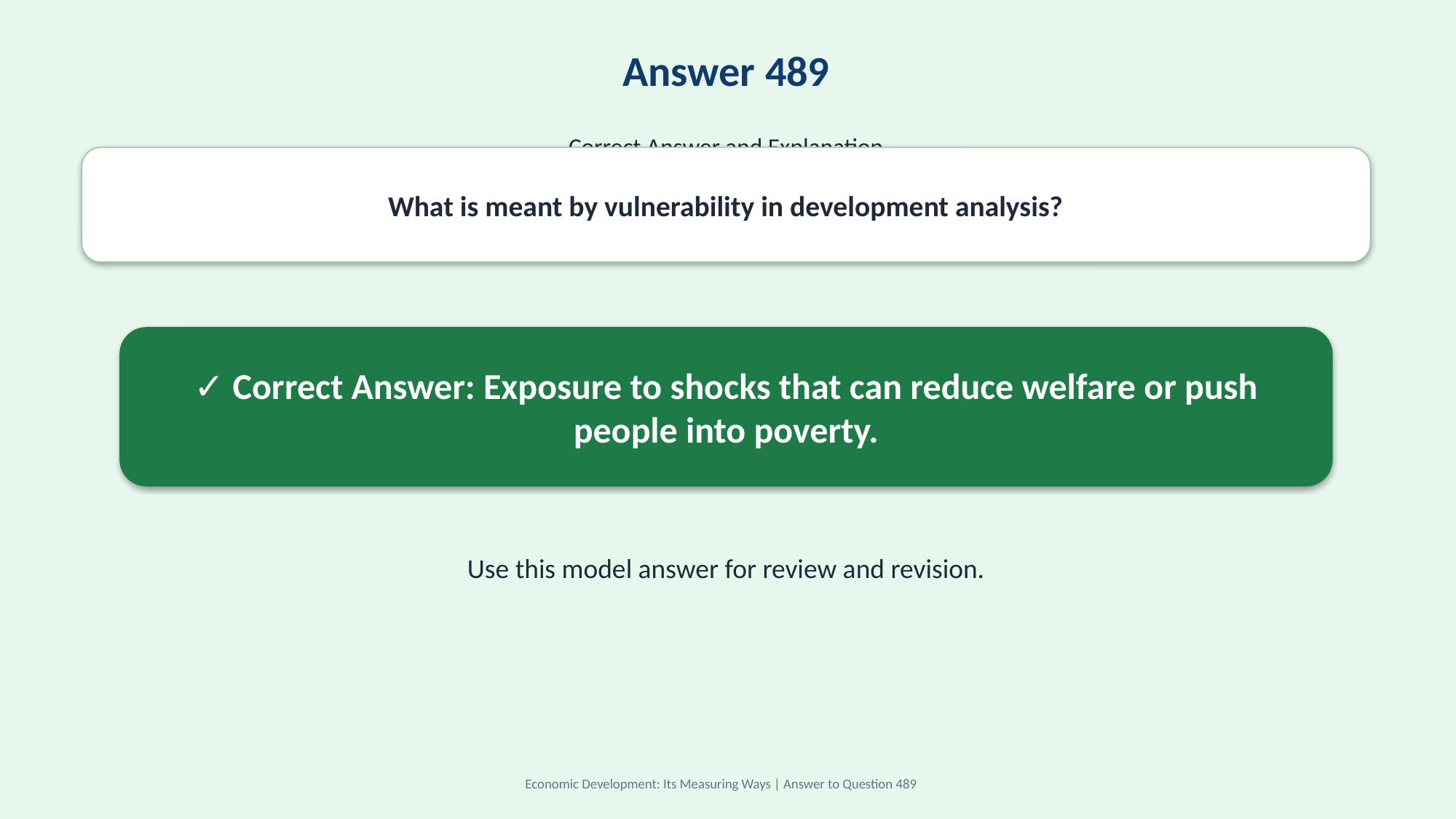

Answer 489
Correct Answer and Explanation
What is meant by vulnerability in development analysis?
✓ Correct Answer: Exposure to shocks that can reduce welfare or push people into poverty.
Use this model answer for review and revision.
Economic Development: Its Measuring Ways | Answer to Question 489